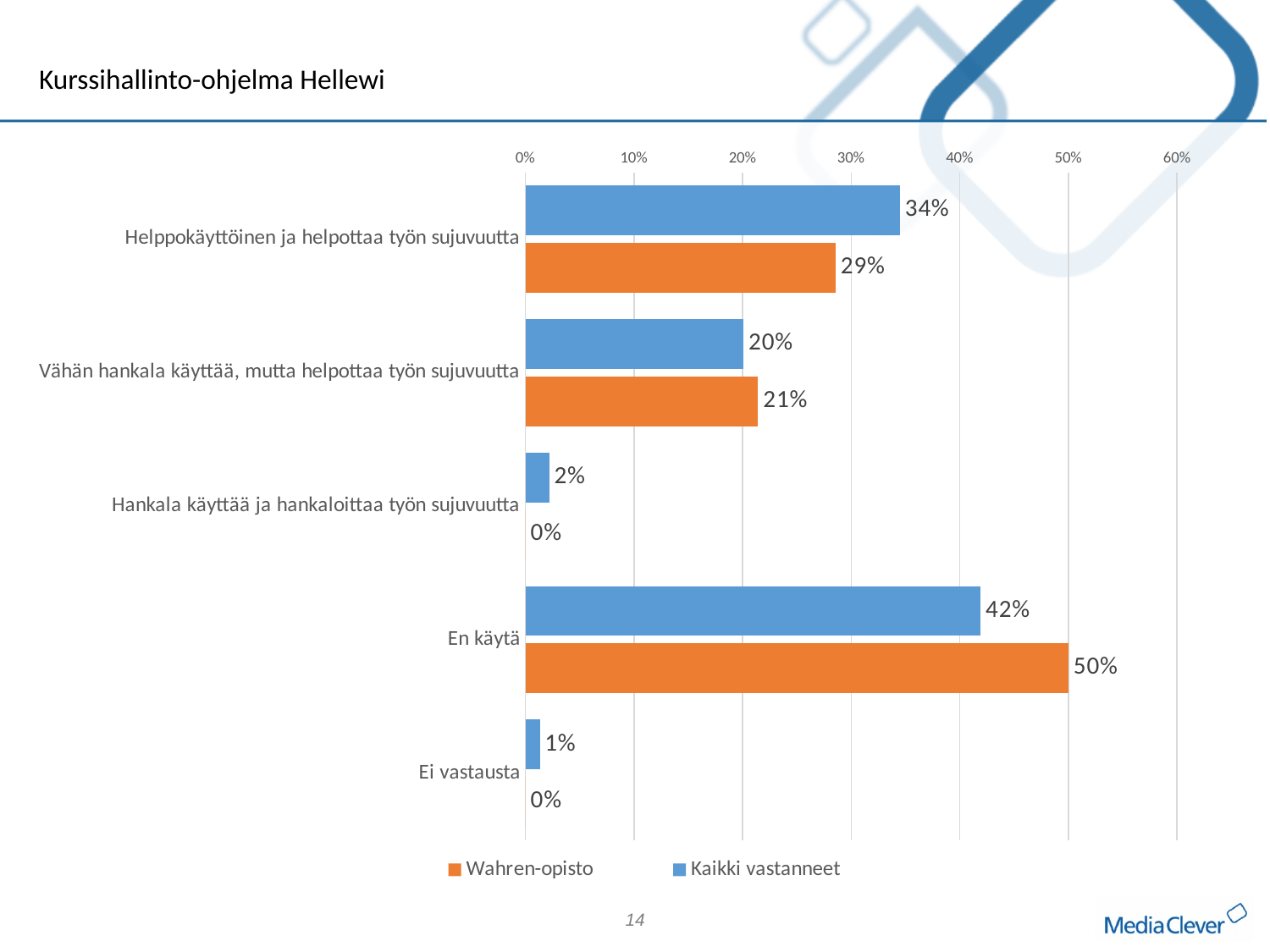

Kurssihallinto-ohjelma Hellewi

### Chart

| Category | Kaikki vastanneet | Wahren-opisto |
|---|---|---|
| Helppokäyttöinen ja helpottaa työn sujuvuutta | 0.34497816593886466 | 0.2857142857142857 |
| Vähän hankala käyttää, mutta helpottaa työn sujuvuutta | 0.20087336244541484 | 0.21428571428571427 |
| Hankala käyttää ja hankaloittaa työn sujuvuutta | 0.021834061135371178 | 0.0 |
| En käytä | 0.4192139737991266 | 0.5 |
| Ei vastausta | 0.013100436681222707 | 0.0 |